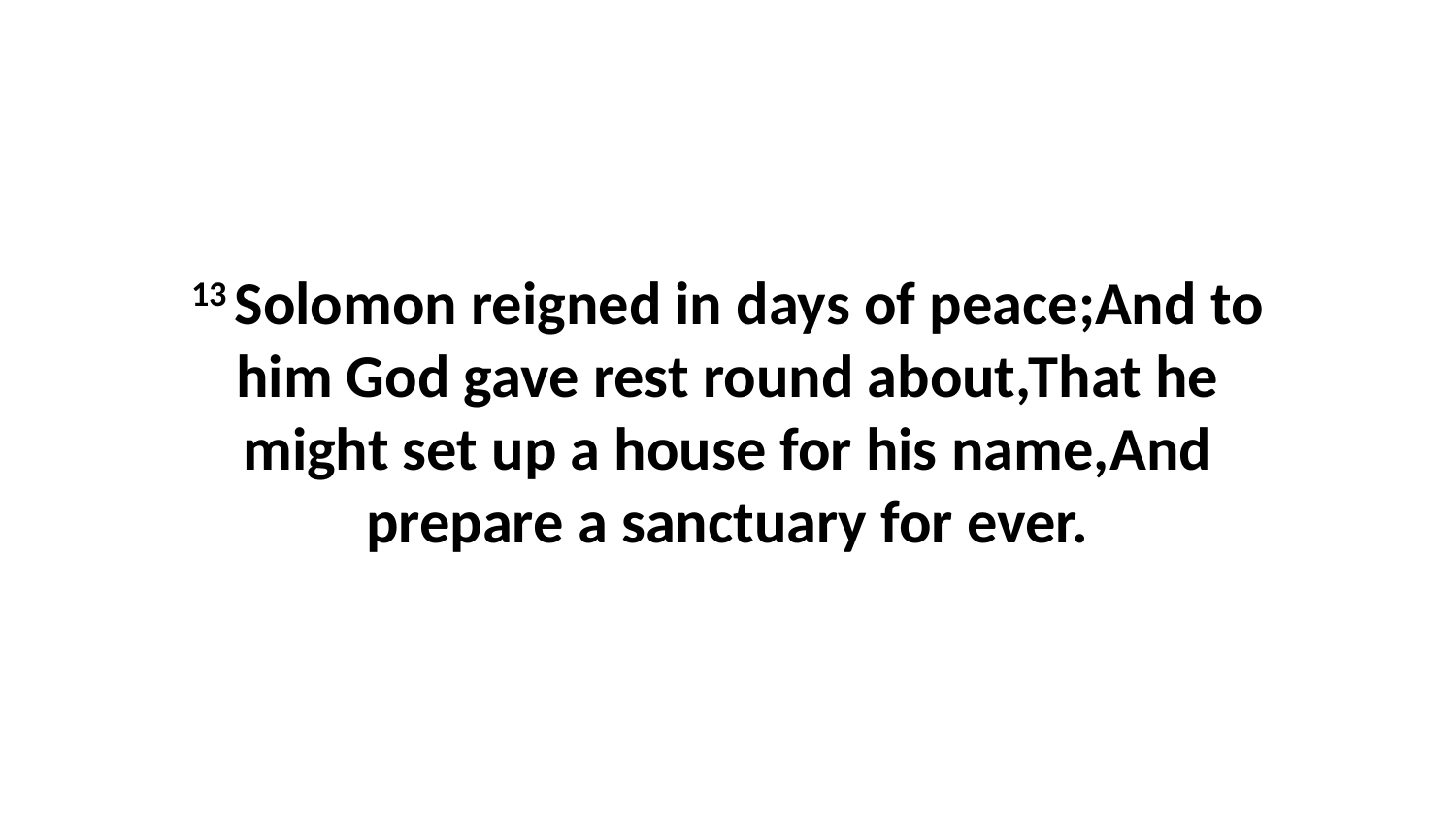

13 Solomon reigned in days of peace;And to him God gave rest round about,That he might set up a house for his name,And prepare a sanctuary for ever.